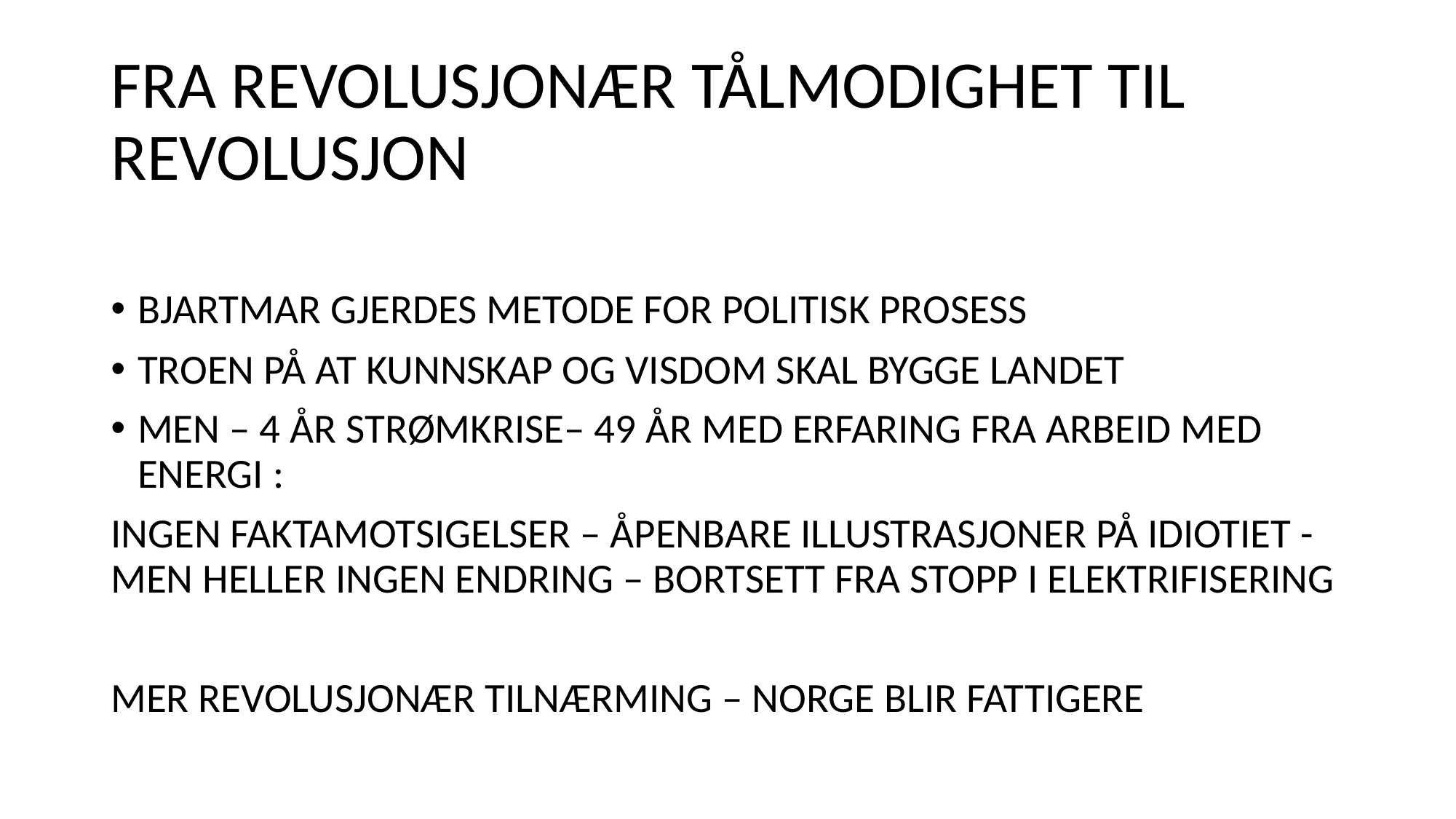

# FRA REVOLUSJONÆR TÅLMODIGHET TIL REVOLUSJON

BJARTMAR GJERDES METODE FOR POLITISK PROSESS
TROEN PÅ AT KUNNSKAP OG VISDOM SKAL BYGGE LANDET
MEN – 4 ÅR STRØMKRISE– 49 ÅR MED ERFARING FRA ARBEID MED ENERGI :
INGEN FAKTAMOTSIGELSER – ÅPENBARE ILLUSTRASJONER PÅ IDIOTIET - MEN HELLER INGEN ENDRING – BORTSETT FRA STOPP I ELEKTRIFISERING

MER REVOLUSJONÆR TILNÆRMING – NORGE BLIR FATTIGERE